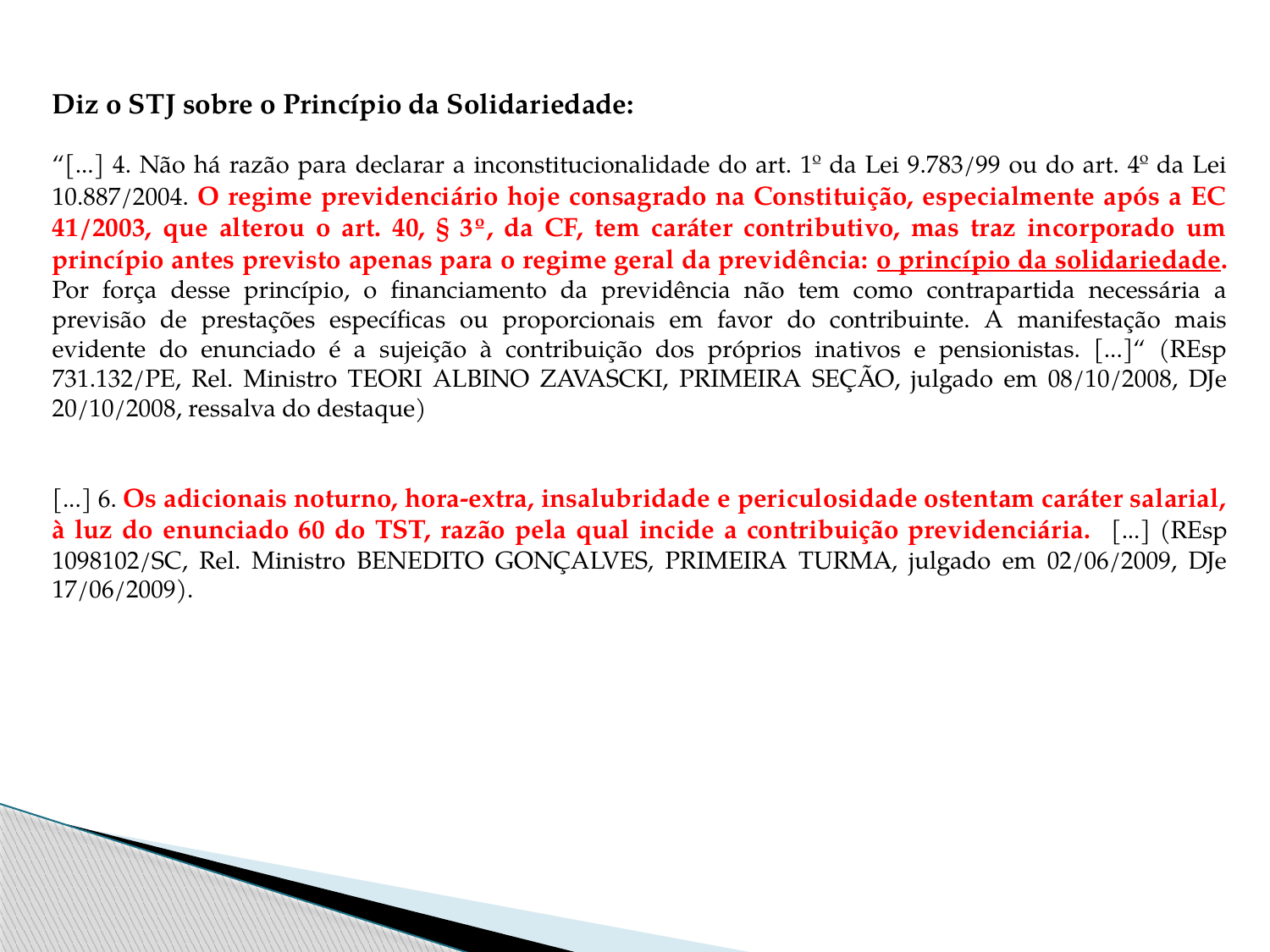

Diz o STJ sobre o Princípio da Solidariedade:

“[...] 4. Não há razão para declarar a inconstitucionalidade do art. 1º da Lei 9.783/99 ou do art. 4º da Lei 10.887/2004. O regime previdenciário hoje consagrado na Constituição, especialmente após a EC 41/2003, que alterou o art. 40, § 3º, da CF, tem caráter contributivo, mas traz incorporado um princípio antes previsto apenas para o regime geral da previdência: o princípio da solidariedade. Por força desse princípio, o financiamento da previdência não tem como contrapartida necessária a previsão de prestações específicas ou proporcionais em favor do contribuinte. A manifestação mais evidente do enunciado é a sujeição à contribuição dos próprios inativos e pensionistas. [...]“ (REsp 731.132/PE, Rel. Ministro TEORI ALBINO ZAVASCKI, PRIMEIRA SEÇÃO, julgado em 08/10/2008, DJe 20/10/2008, ressalva do destaque)

[...] 6. Os adicionais noturno, hora-extra, insalubridade e periculosidade ostentam caráter salarial, à luz do enunciado 60 do TST, razão pela qual incide a contribuição previdenciária.  [...] (REsp 1098102/SC, Rel. Ministro BENEDITO GONÇALVES, PRIMEIRA TURMA, julgado em 02/06/2009, DJe 17/06/2009).